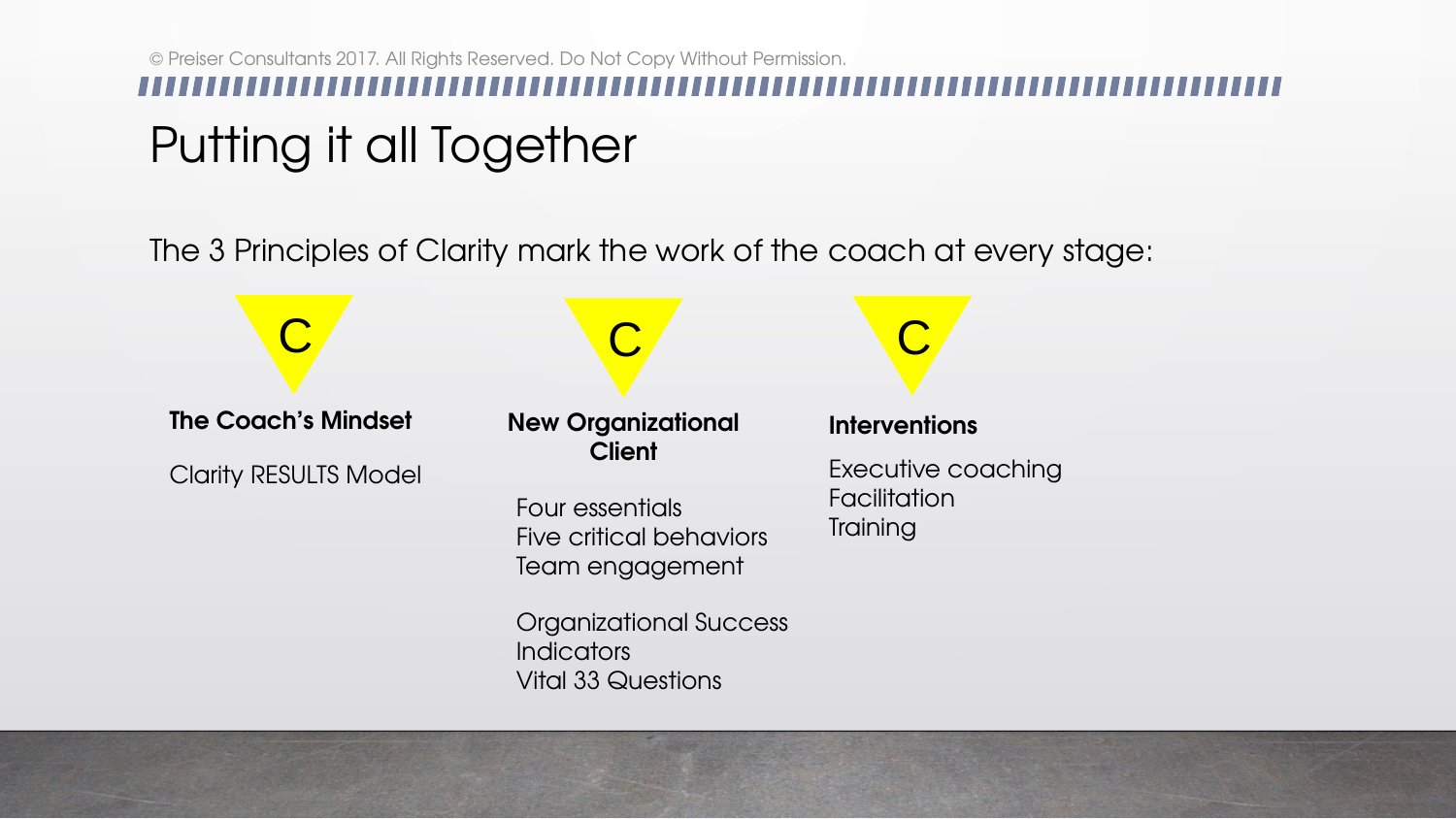

© Preiser Consultants 2017. All Rights Reserved. Do Not Copy Without Permission.
# Putting it all Together
The 3 Principles of Clarity mark the work of the coach at every stage:

C

C

C
The Coach’s Mindset
New Organizational
Client
Interventions
Executive coaching
Facilitation
Training
Clarity RESULTS Model
Four essentials
Five critical behaviors
Team engagement
Organizational Success Indicators
Vital 33 Questions